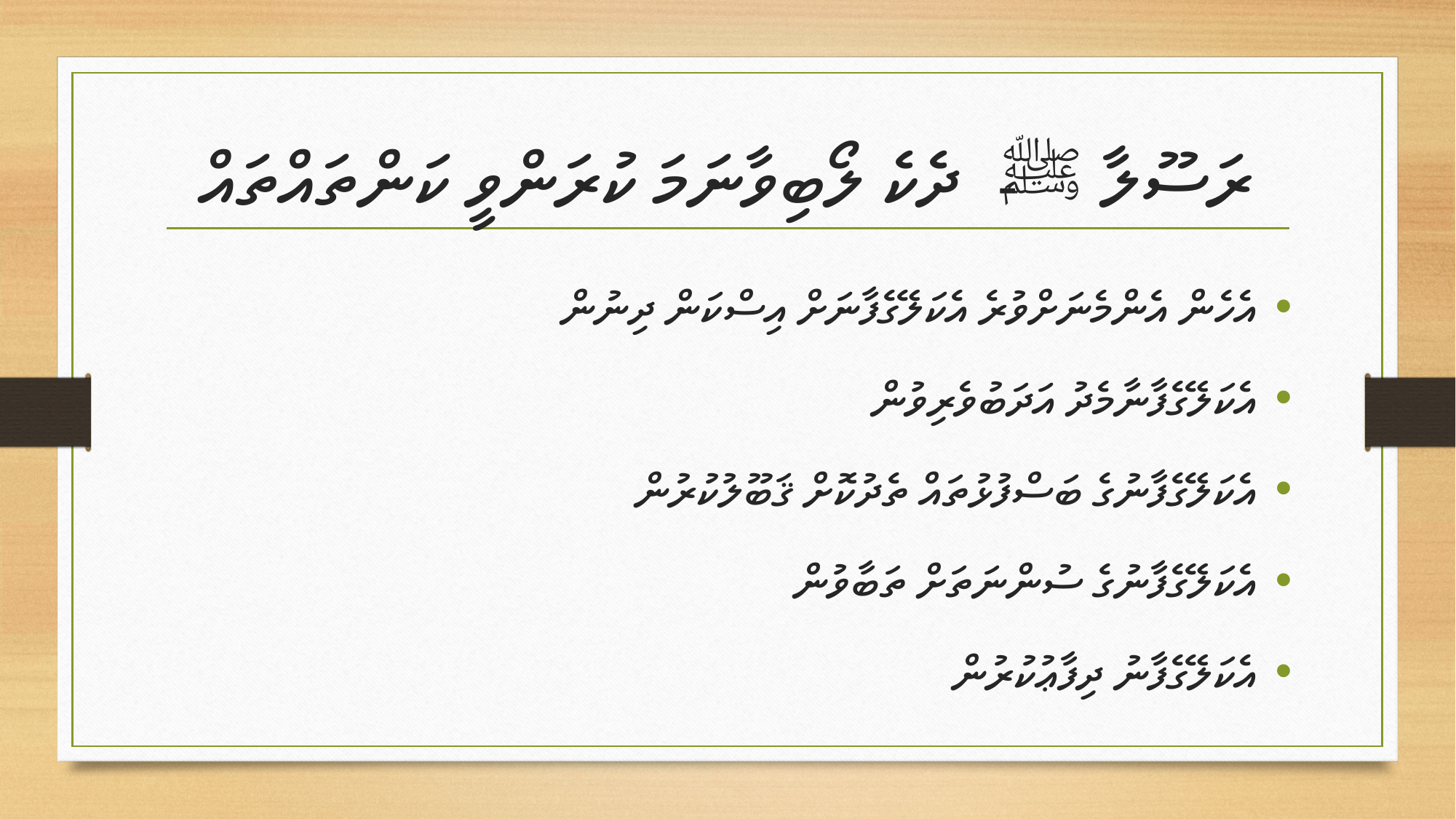

# ރަސޫލާ ﷺ  ދެކެ ލޯބިވާނަމަ ކުރަންވީ ކަންތައްތައް
އެހެން އެންމެނަށްވުރެ އެކަލޭގެފާނަށް އިސްކަން ދިނުން
އެކަލޭގެފާނާމެދު އަދަބުވެރިވުން
އެކަލޭގެފާނުގެ ބަސްފުޅުތައް ތެދުކޮށް ޤަބޫލުކުރުން
އެކަލޭގެފާނުގެ ސުންނަތަށް ތަބާވުން
އެކަލޭގެފާނު ދިފާޢުކުރުން